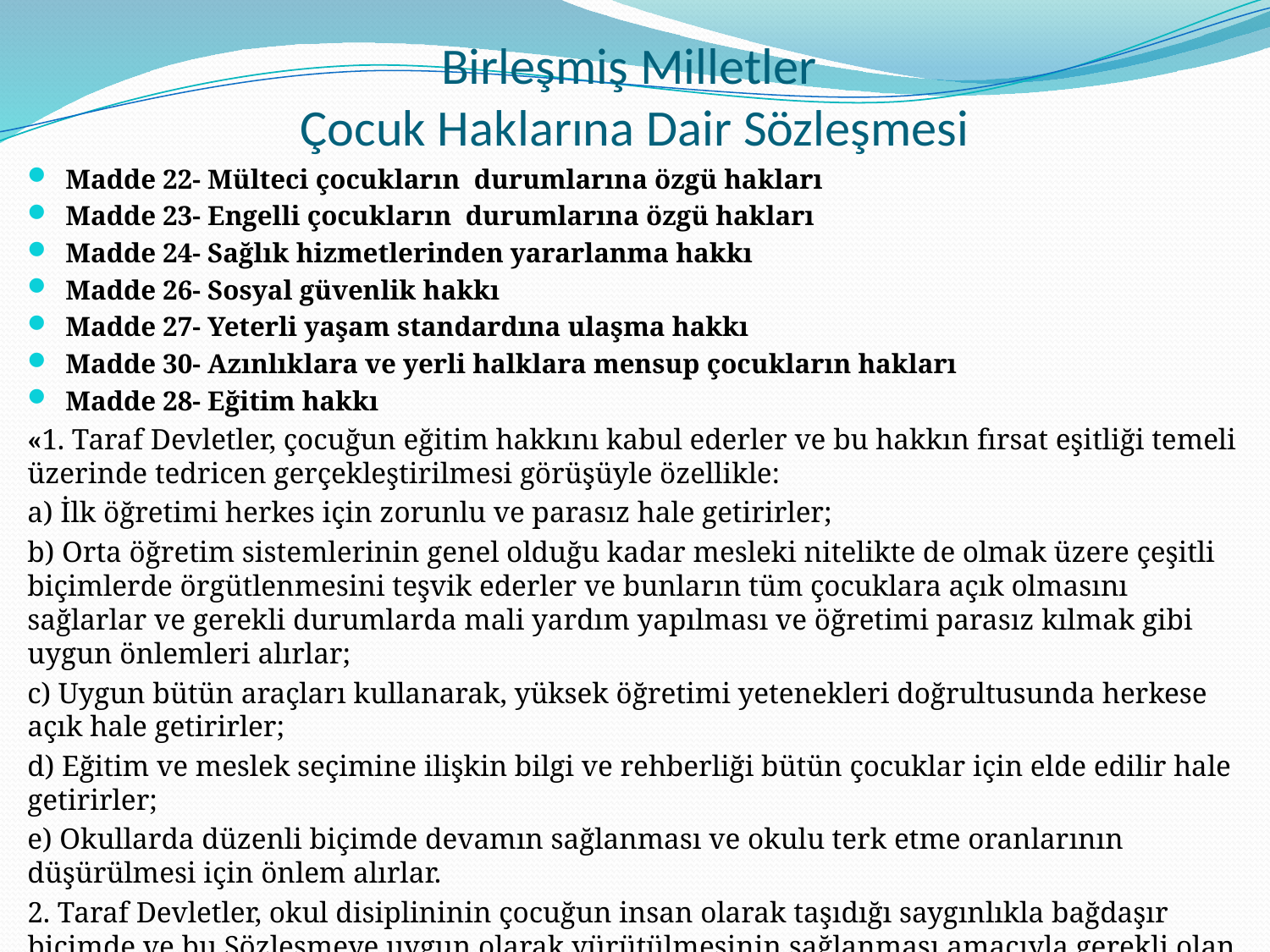

# Birleşmiş Milletler Çocuk Haklarına Dair Sözleşmesi
Madde 22- Mülteci çocukların  durumlarına özgü hakları
Madde 23- Engelli çocukların  durumlarına özgü hakları
Madde 24- Sağlık hizmetlerinden yararlanma hakkı
Madde 26- Sosyal güvenlik hakkı
Madde 27- Yeterli yaşam standardına ulaşma hakkı
Madde 30- Azınlıklara ve yerli halklara mensup çocukların hakları
Madde 28- Eğitim hakkı
«1. Taraf Devletler, çocuğun eğitim hakkını kabul ederler ve bu hakkın fırsat eşitliği temeli üzerinde tedricen gerçekleştirilmesi görüşüyle özellikle:
a) İlk öğretimi herkes için zorunlu ve parasız hale getirirler;
b) Orta öğretim sistemlerinin genel olduğu kadar mesleki nitelikte de olmak üzere çeşitli biçimlerde örgütlenmesini teşvik ederler ve bunların tüm çocuklara açık olmasını sağlarlar ve gerekli durumlarda mali yardım yapılması ve öğretimi parasız kılmak gibi uygun önlemleri alırlar;
c) Uygun bütün araçları kullanarak, yüksek öğretimi yetenekleri doğrultusunda herkese açık hale getirirler;
d) Eğitim ve meslek seçimine ilişkin bilgi ve rehberliği bütün çocuklar için elde edilir hale getirirler;
e) Okullarda düzenli biçimde devamın sağlanması ve okulu terk etme oranlarının düşürülmesi için önlem alırlar.
2. Taraf Devletler, okul disiplininin çocuğun insan olarak taşıdığı saygınlıkla bağdaşır biçimde ve bu Sözleşmeye uygun olarak yürütülmesinin sağlanması amacıyla gerekli olan tüm önlemleri alırlar.